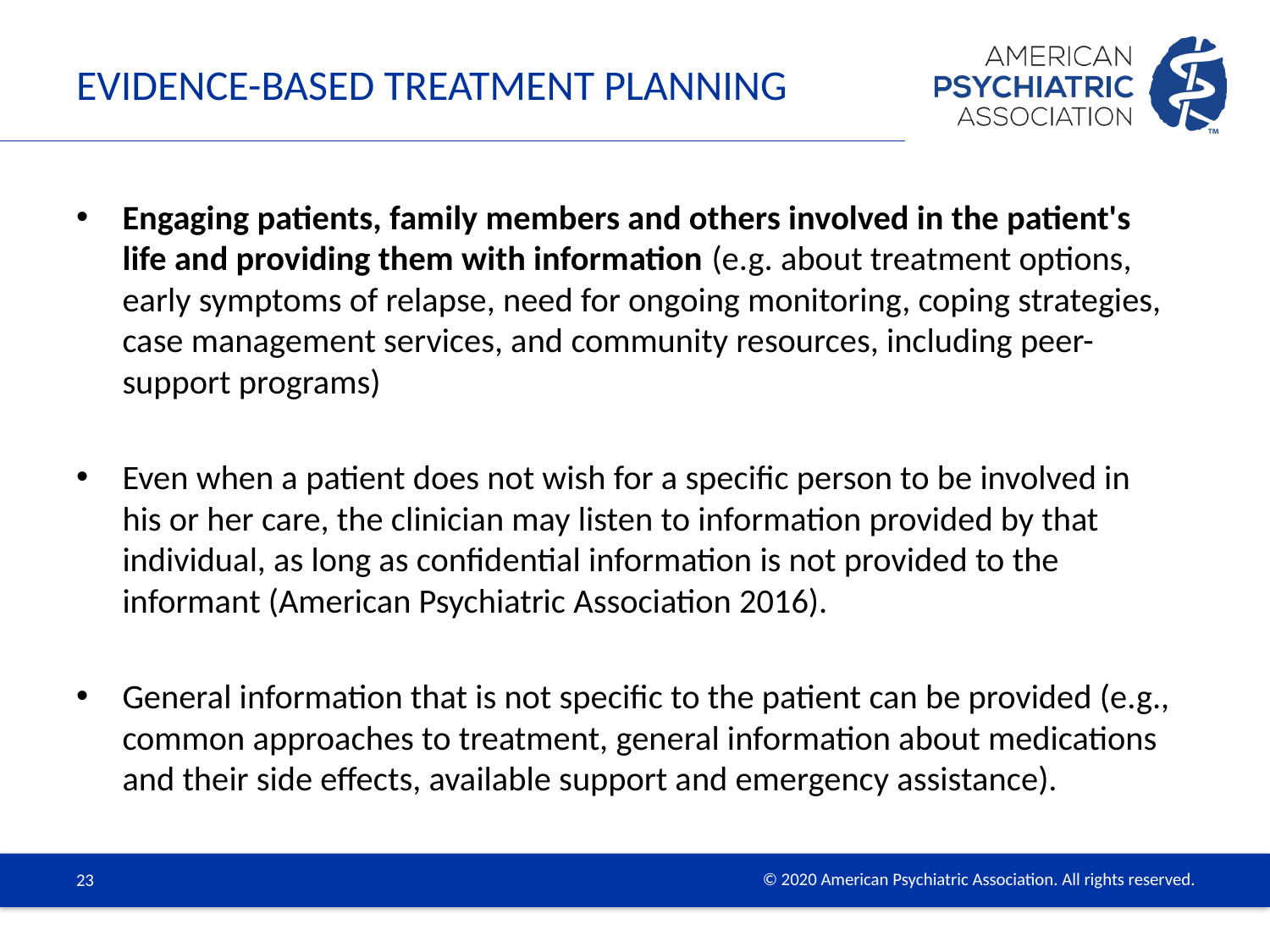

# Evidence-Based Treatment Planning
Engaging patients, family members and others involved in the patient's life and providing them with information (e.g. about treatment options, early symptoms of relapse, need for ongoing monitoring, coping strategies, case management services, and community resources, including peer-support programs)

Even when a patient does not wish for a specific person to be involved in his or her care, the clinician may listen to information provided by that individual, as long as confidential information is not provided to the informant (American Psychiatric Association 2016).

General information that is not specific to the patient can be provided (e.g., common approaches to treatment, general information about medications and their side effects, available support and emergency assistance).